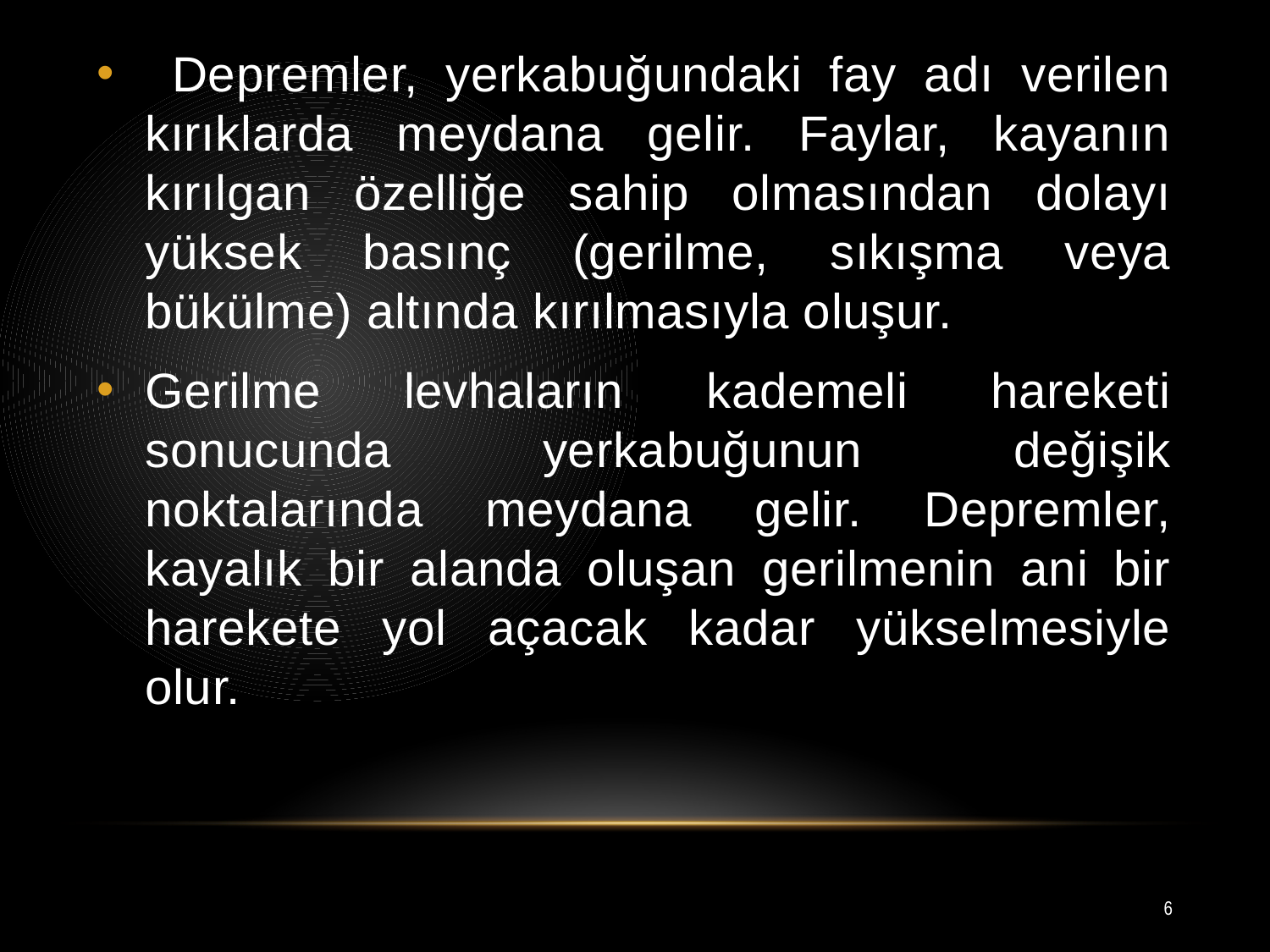

Depremler, yerkabuğundaki fay adı verilen kırıklarda meydana gelir. Faylar, kayanın kırılgan özelliğe sahip olmasından dolayı yüksek basınç (gerilme, sıkışma veya bükülme) altında kırılmasıyla oluşur.
Gerilme levhaların kademeli hareketi sonucunda yerkabuğunun değişik noktalarında meydana gelir. Depremler, kayalık bir alanda oluşan gerilmenin ani bir harekete yol açacak kadar yükselmesiyle olur.
6